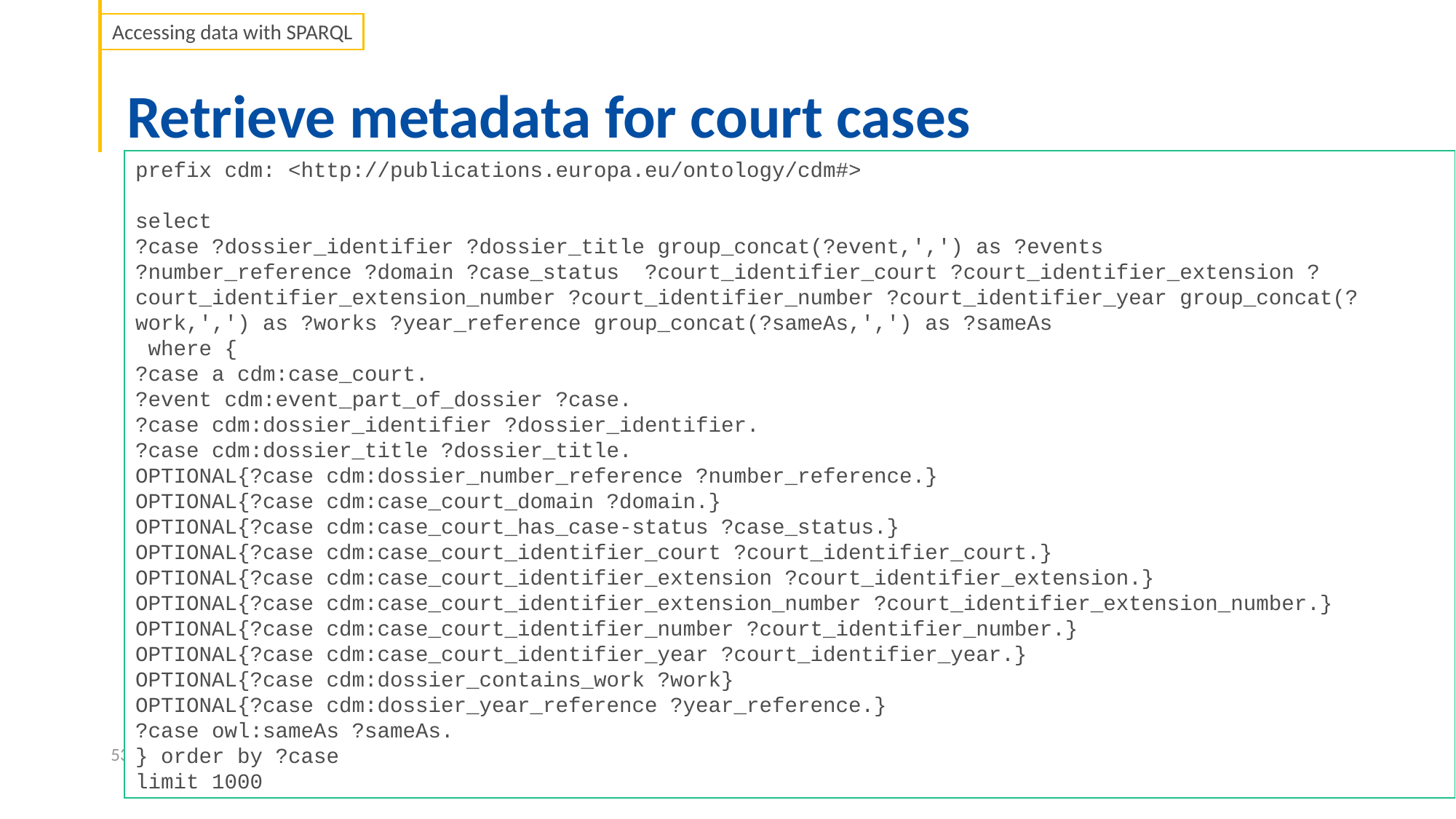

Accessing data with SPARQL
# Retrieve metadata for court cases
prefix cdm: <http://publications.europa.eu/ontology/cdm#>

select
?case ?dossier_identifier ?dossier_title group_concat(?event,',') as ?events
?number_reference ?domain ?case_status  ?court_identifier_court ?court_identifier_extension ?court_identifier_extension_number ?court_identifier_number ?court_identifier_year group_concat(?work,',') as ?works ?year_reference group_concat(?sameAs,',') as ?sameAs
 where {
?case a cdm:case_court.
?event cdm:event_part_of_dossier ?case.
?case cdm:dossier_identifier ?dossier_identifier.
?case cdm:dossier_title ?dossier_title.
OPTIONAL{?case cdm:dossier_number_reference ?number_reference.}
OPTIONAL{?case cdm:case_court_domain ?domain.}
OPTIONAL{?case cdm:case_court_has_case-status ?case_status.}
OPTIONAL{?case cdm:case_court_identifier_court ?court_identifier_court.}
OPTIONAL{?case cdm:case_court_identifier_extension ?court_identifier_extension.}
OPTIONAL{?case cdm:case_court_identifier_extension_number ?court_identifier_extension_number.}
OPTIONAL{?case cdm:case_court_identifier_number ?court_identifier_number.}
OPTIONAL{?case cdm:case_court_identifier_year ?court_identifier_year.}
OPTIONAL{?case cdm:dossier_contains_work ?work}
OPTIONAL{?case cdm:dossier_year_reference ?year_reference.}
?case owl:sameAs ?sameAs.
} order by ?case
limit 1000
53